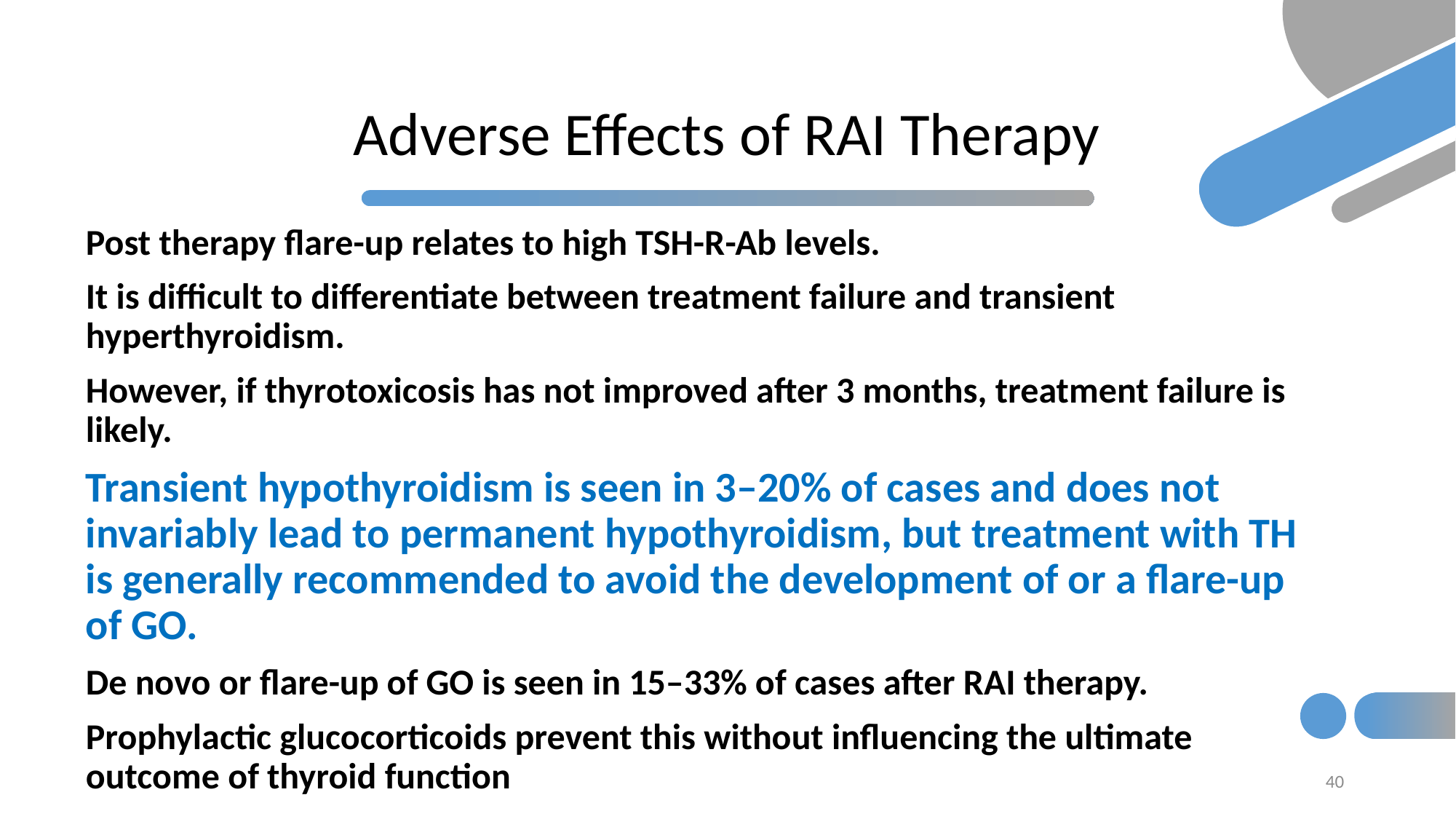

# Adverse Effects of RAI Therapy
Post therapy flare-up relates to high TSH-R-Ab levels.
It is difficult to differentiate between treatment failure and transient hyperthyroidism.
However, if thyrotoxicosis has not improved after 3 months, treatment failure is likely.
Transient hypothyroidism is seen in 3–20% of cases and does not invariably lead to permanent hypothyroidism, but treatment with TH is generally recommended to avoid the development of or a flare-up of GO.
De novo or flare-up of GO is seen in 15–33% of cases after RAI therapy.
Prophylactic glucocorticoids prevent this without influencing the ultimate outcome of thyroid function
40